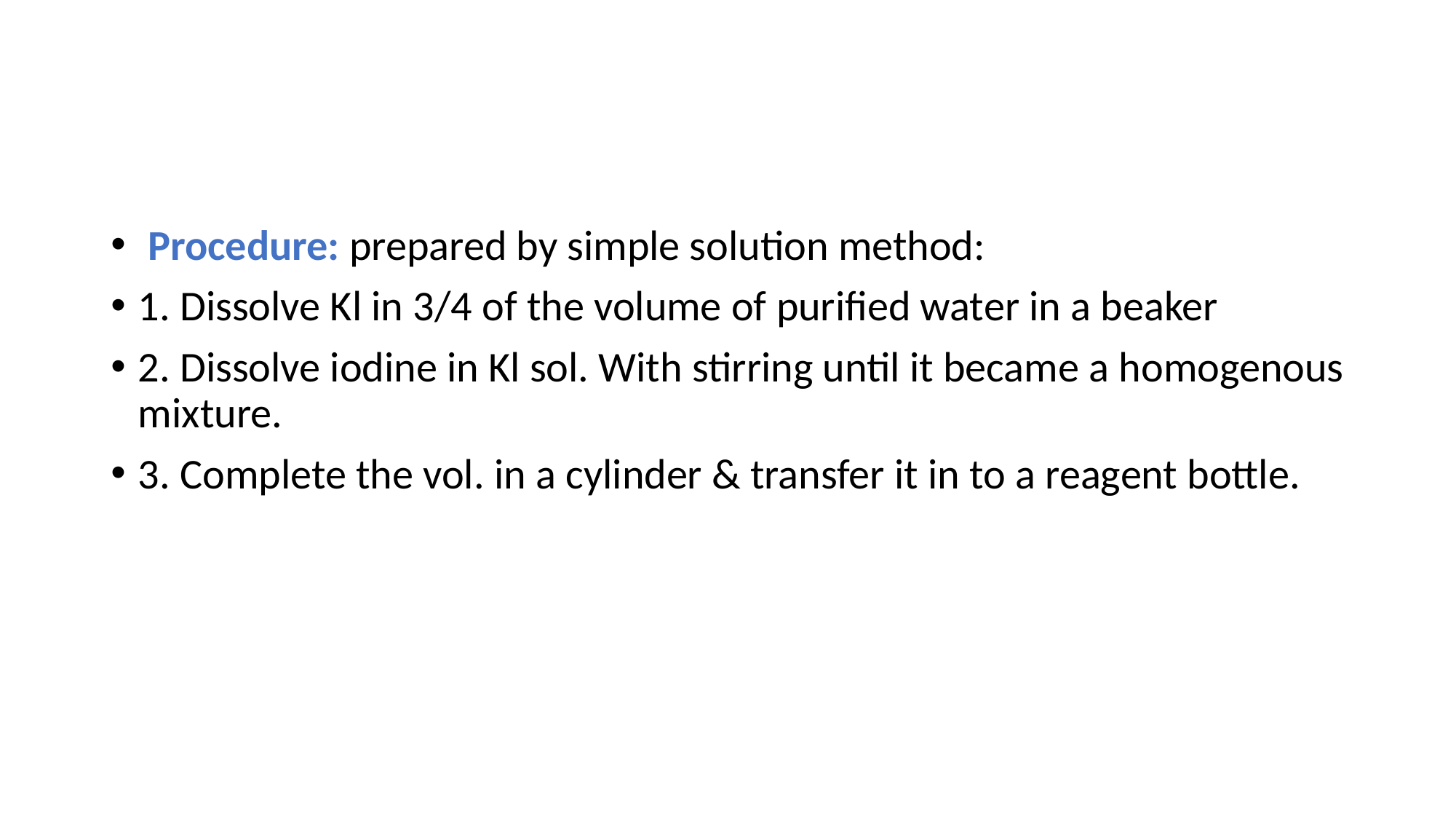

#
 Procedure: prepared by simple solution method:
1. Dissolve Kl in 3/4 of the volume of purified water in a beaker
2. Dissolve iodine in Kl sol. With stirring until it became a homogenous mixture.
3. Complete the vol. in a cylinder & transfer it in to a reagent bottle.